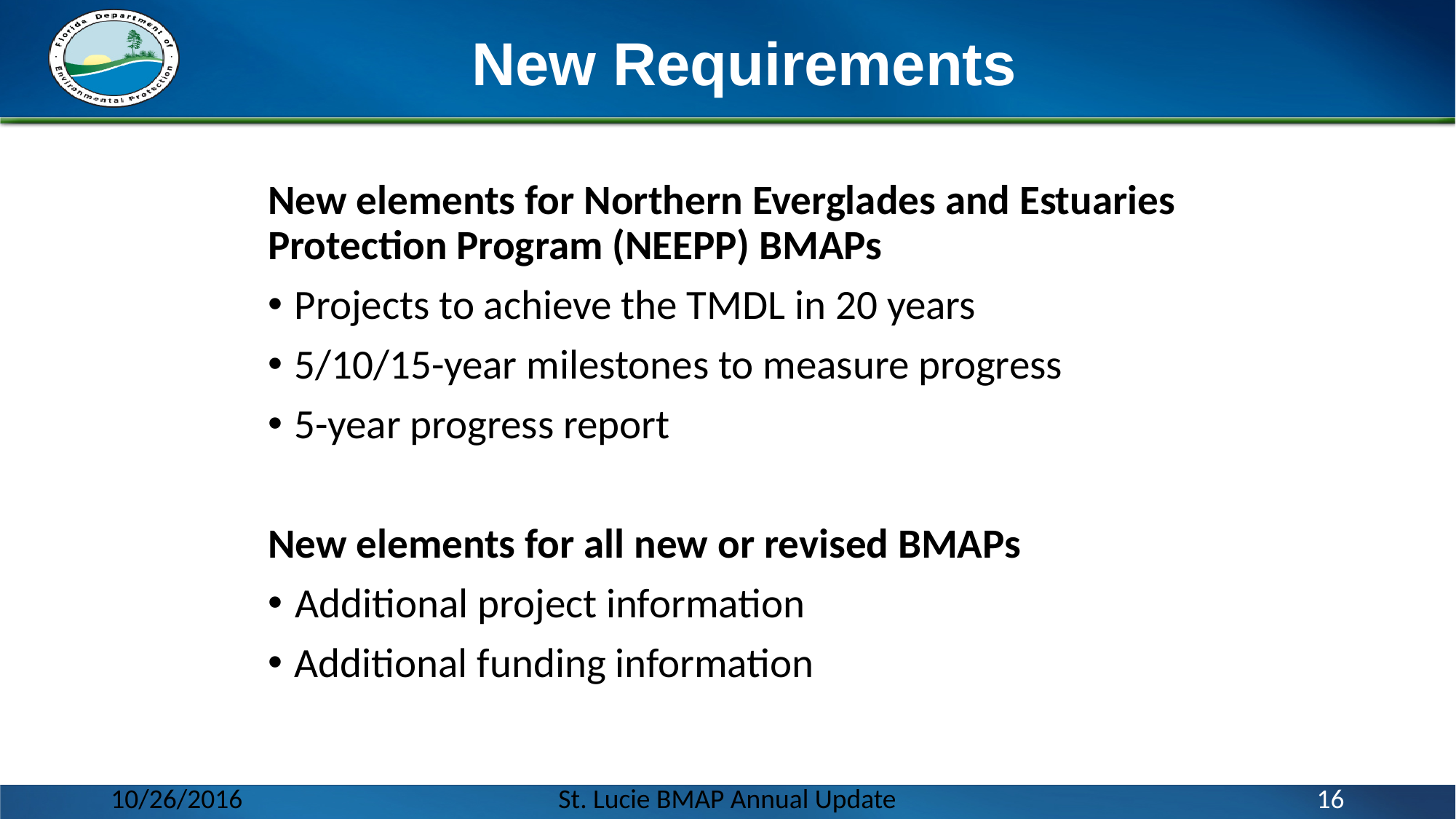

# New Requirements
New elements for Northern Everglades and Estuaries Protection Program (NEEPP) BMAPs
Projects to achieve the TMDL in 20 years
5/10/15-year milestones to measure progress
5-year progress report

New elements for all new or revised BMAPs
Additional project information
Additional funding information

10/26/2016
St. Lucie BMAP Annual Update
16